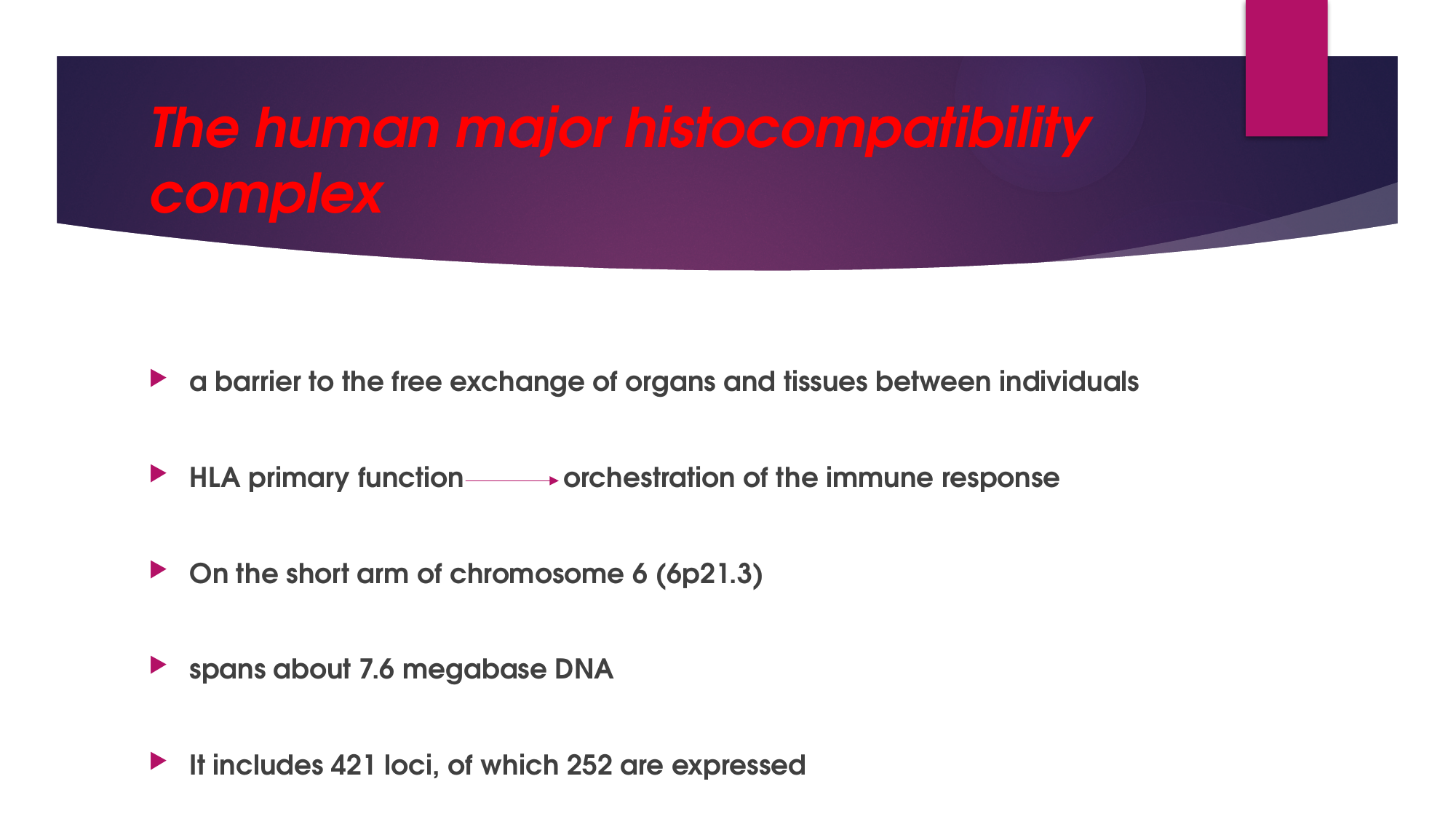

# The human major histocompatibility complex

a barrier to the free exchange of organs and tissues between individuals

HLA primary function             orchestration of the immune response

On the short arm of chromosome 6 (6p21.3)

spans about 7.6 megabase DNA

It includes 421 loci, of which 252 are expressed